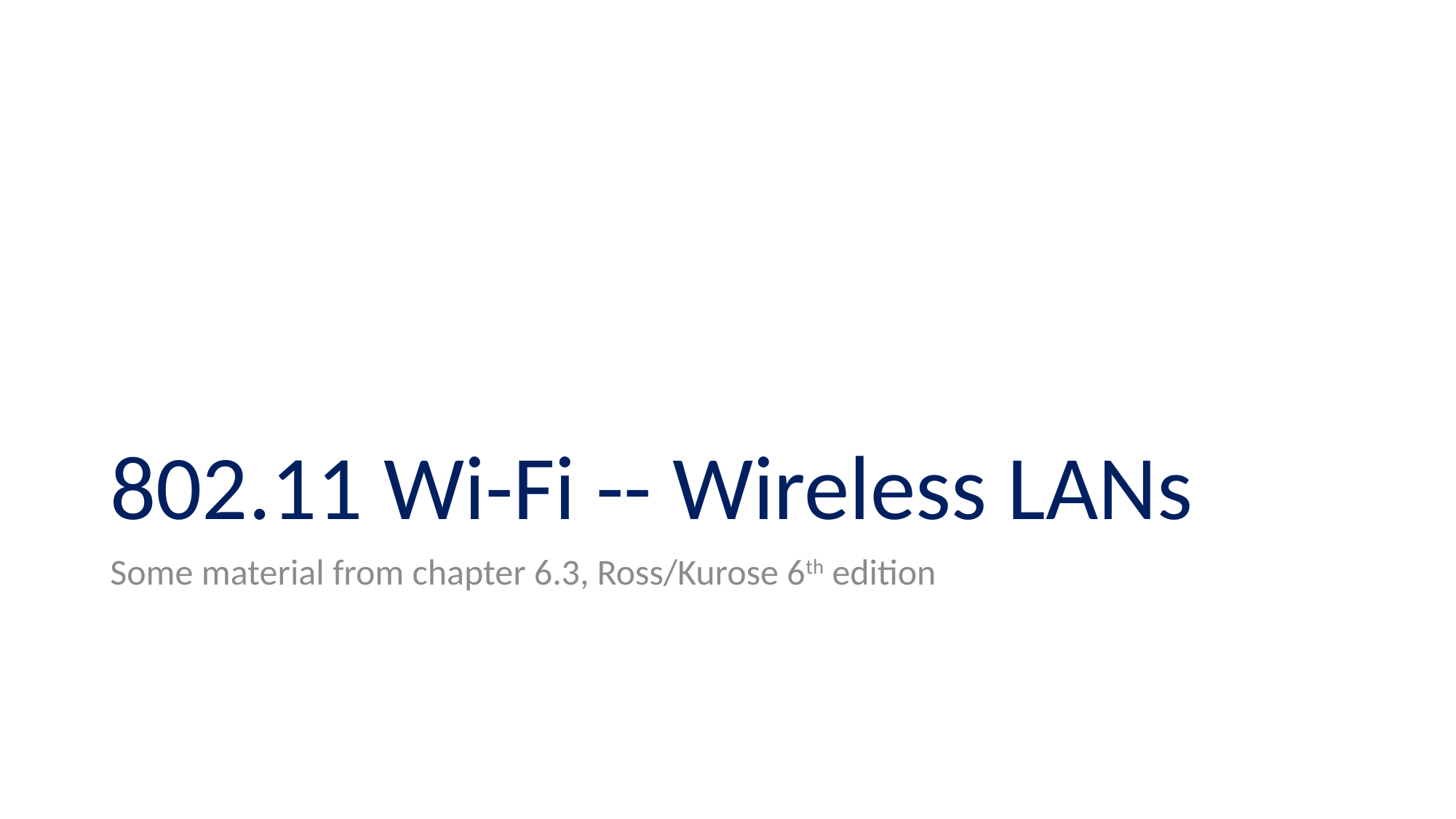

# 802.11 Wi-Fi -- Wireless LANs
Some material from chapter 6.3, Ross/Kurose 6th edition